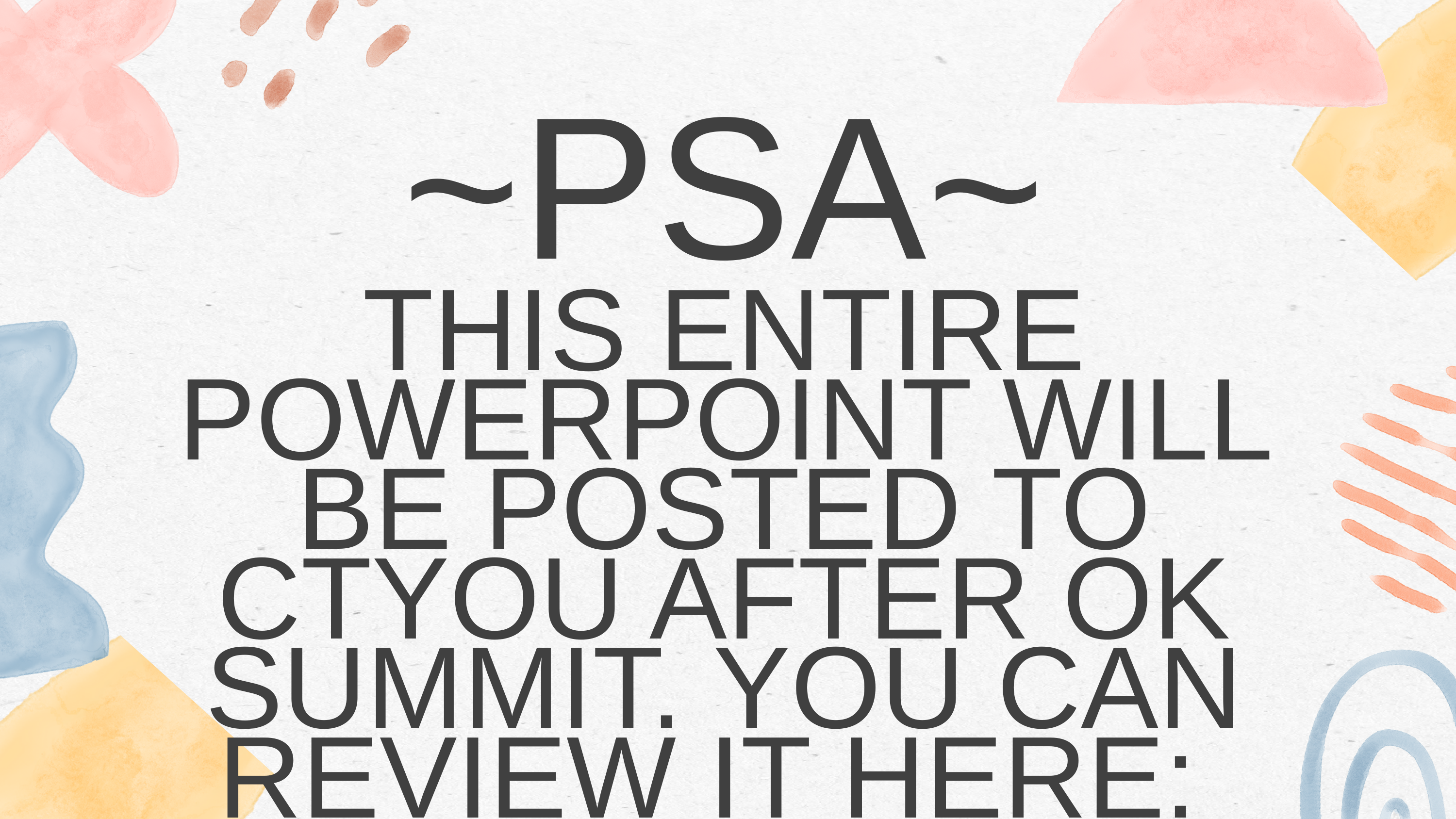

~PSA~
THIS ENTIRE POWERPOINT WILL BE POSTED TO CTYOU AFTER OK SUMMIT. YOU CAN REVIEW IT HERE:
***CTYOU.ORG - LOGIN***
FCS --> FCS REGIONS --> NORTHEAST REGION RESOURCES --> NE REGION GENERAL INFO